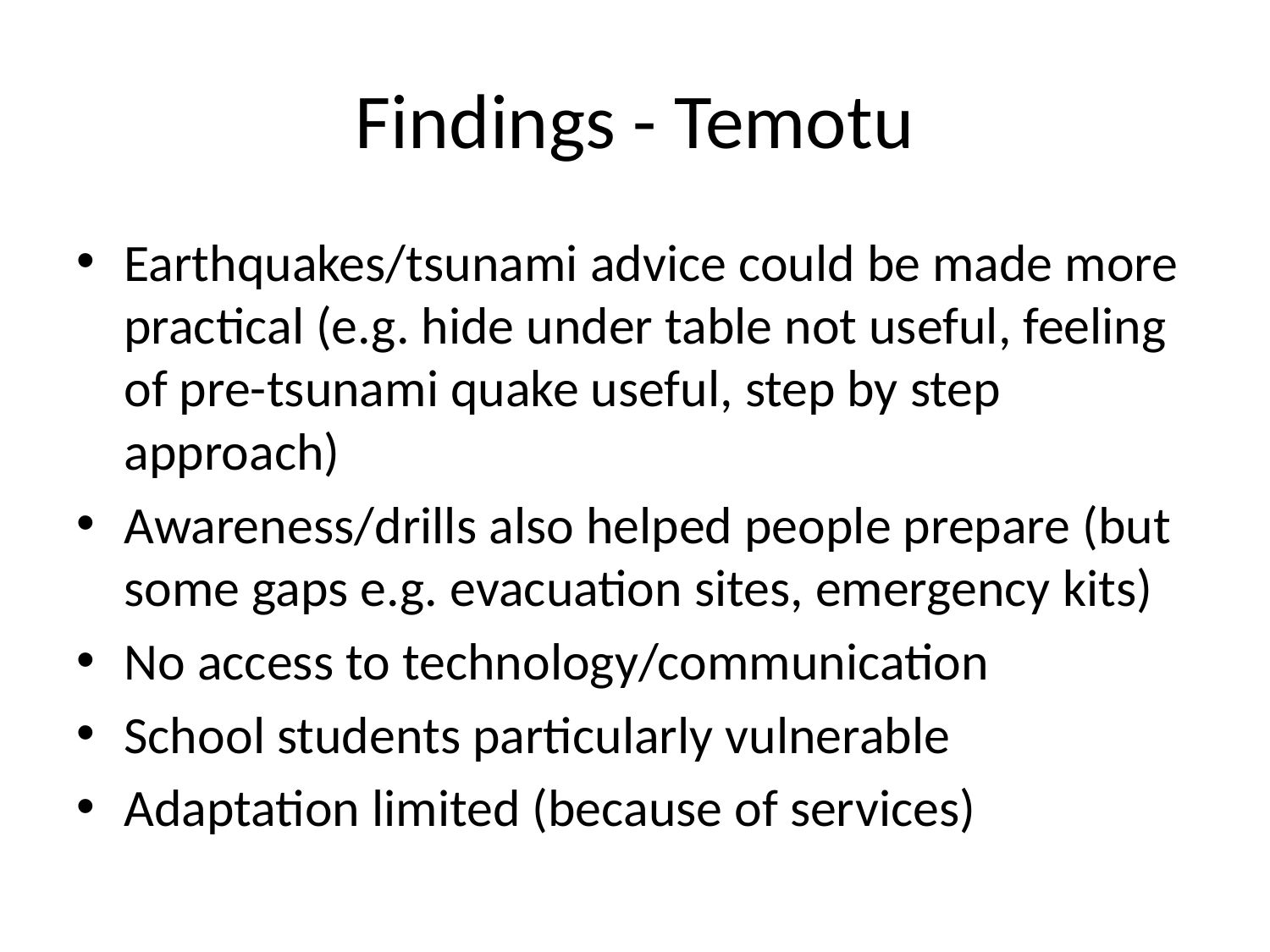

# Findings - Temotu
Earthquakes/tsunami advice could be made more practical (e.g. hide under table not useful, feeling of pre-tsunami quake useful, step by step approach)
Awareness/drills also helped people prepare (but some gaps e.g. evacuation sites, emergency kits)
No access to technology/communication
School students particularly vulnerable
Adaptation limited (because of services)